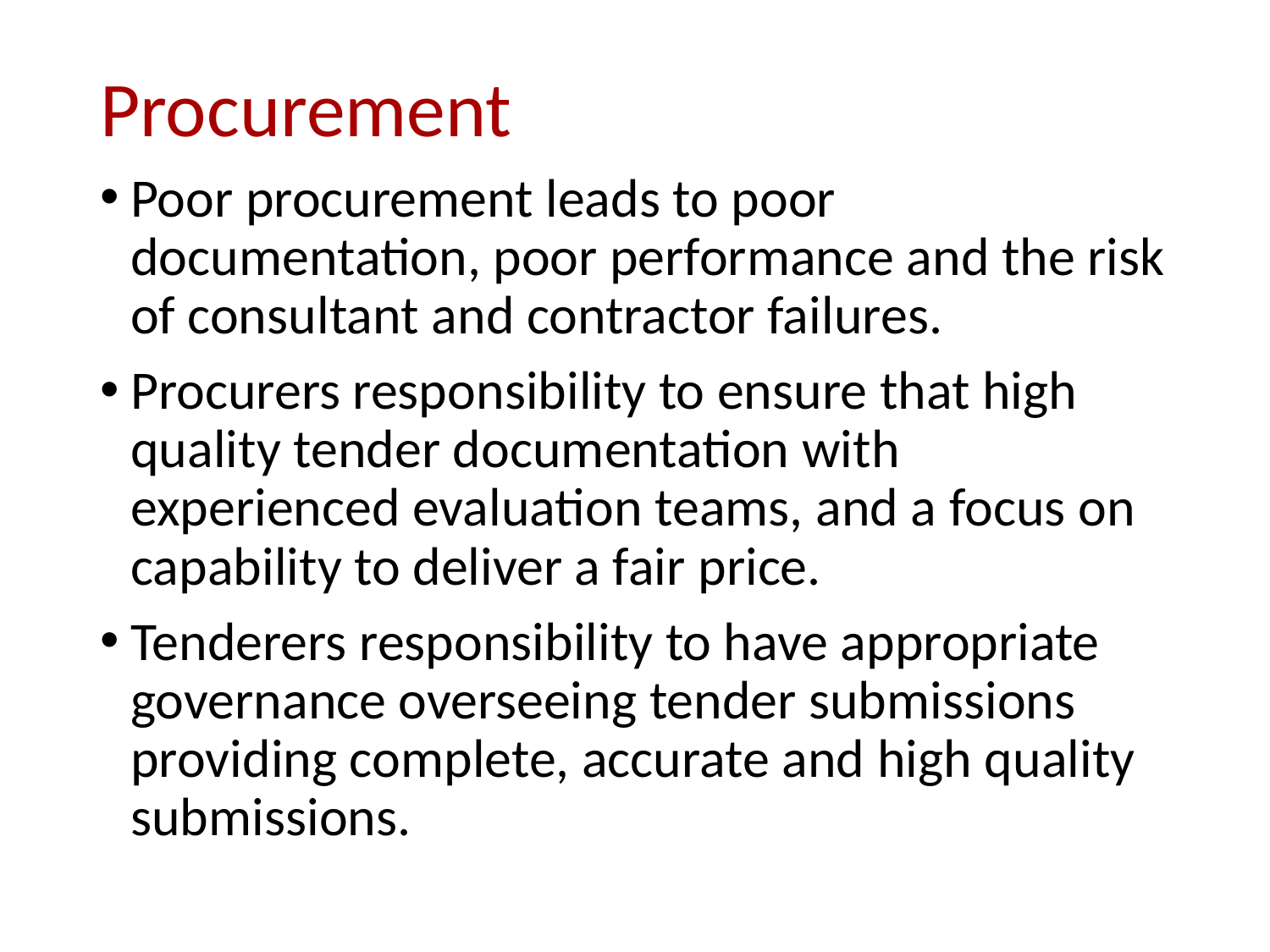

# Procurement
Poor procurement leads to poor documentation, poor performance and the risk of consultant and contractor failures.
Procurers responsibility to ensure that high quality tender documentation with experienced evaluation teams, and a focus on capability to deliver a fair price.
Tenderers responsibility to have appropriate governance overseeing tender submissions providing complete, accurate and high quality submissions.